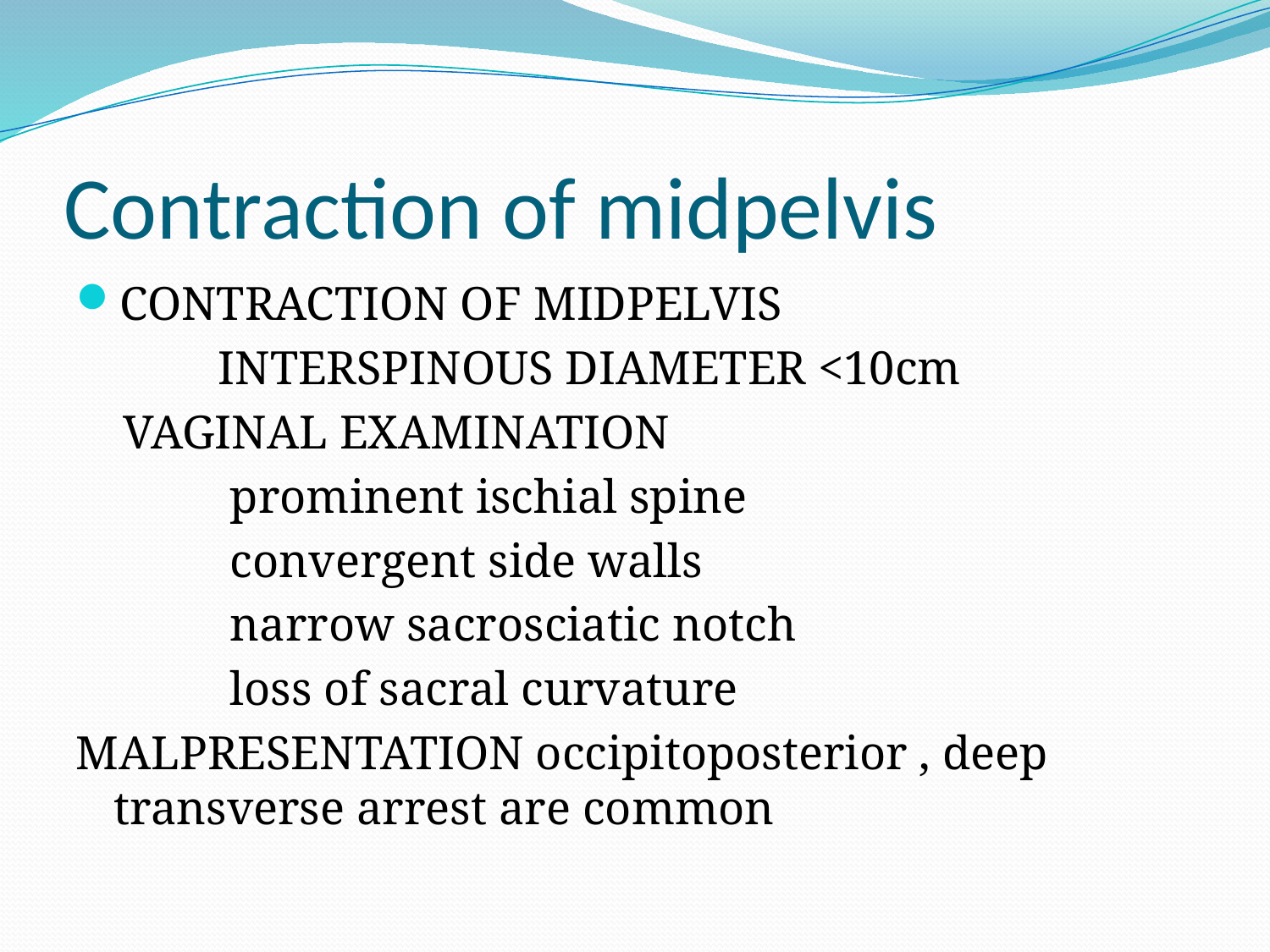

# Contraction of midpelvis
CONTRACTION OF MIDPELVIS
            INTERSPINOUS DIAMETER <10cm
    VAGINAL EXAMINATION
             prominent ischial spine
             convergent side walls
             narrow sacrosciatic notch
             loss of sacral curvature
MALPRESENTATION occipitoposterior , deep transverse arrest are common